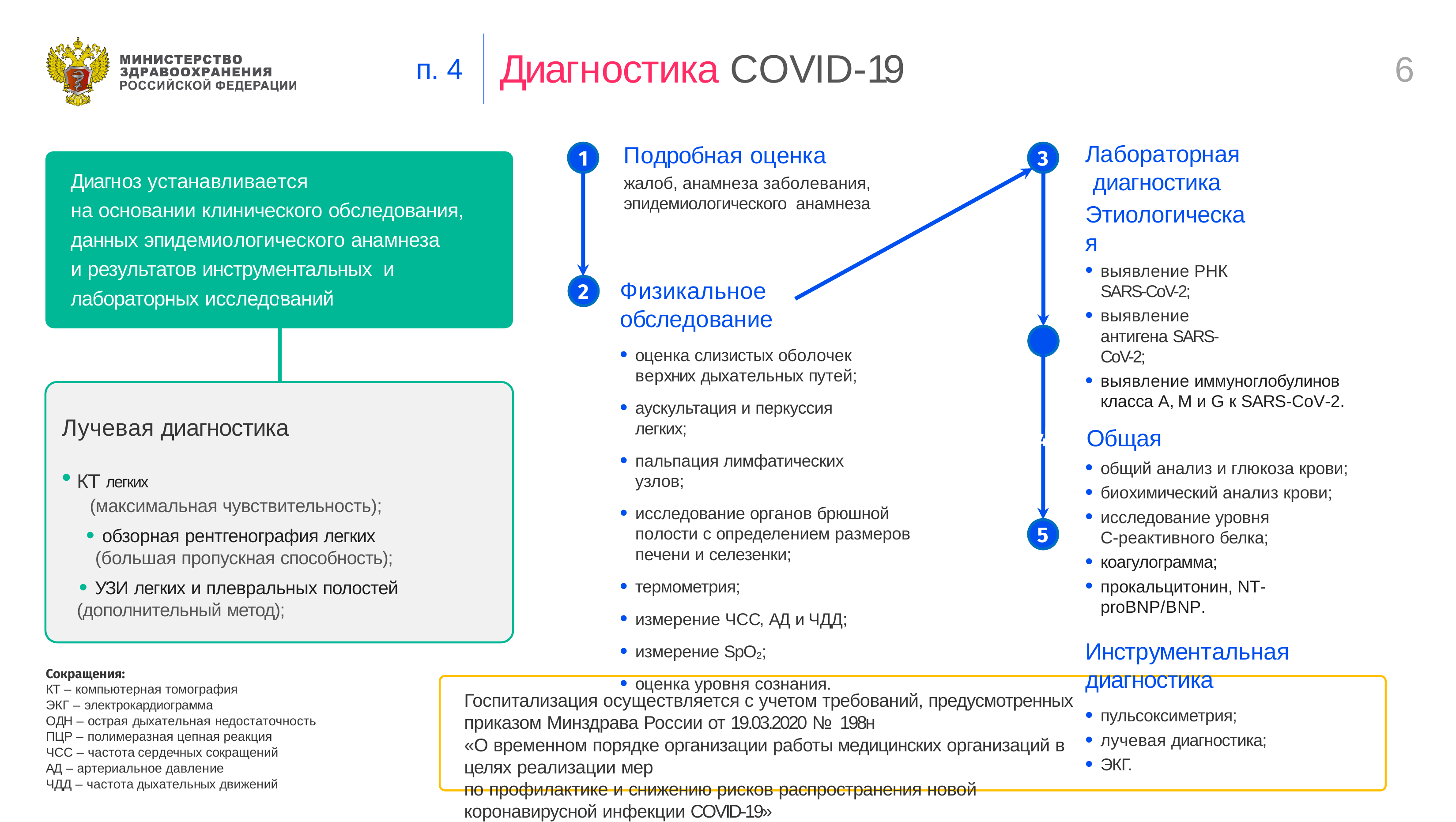

# Диагностика COVID-19
6
п. 4
Подробная оценка
жалоб, анамнеза заболевания,  эпидемиологического  анамнеза
Лабораторная  диагностика
Этиологическая
выявление РНК SARS-CoV-2;
выявление антигена SARS-CoV-2;
выявление иммуноглобулинов  класса А, M и G к SARS-CoV-2.
4	Общая
общий анализ и глюкоза крови;
биохимический анализ крови;
исследование уровня  С-реактивного белка;
коагулограмма;
прокальцитонин, NT-proBNP/BNP.
Инструментальная  диагностика
пульсоксиметрия;
лучевая диагностика;
ЭКГ.

1
3

Диагноз устанавливается
на основании клинического обследования,  данных эпидемиологического анамнеза
и результатов инструментальных  и лабораторных исследований

2	Физикальное  обследование
оценка слизистых оболочек  верхних дыхательных путей;
аускультация и перкуссия легких;
пальпация лимфатических узлов;
исследование органов брюшной  полости с определением размеров  печени и селезенки;
термометрия;
измерение ЧСС, АД и ЧДД;
измерение SpO2;
оценка уровня сознания.

Лучевая диагностика
КТ легких
(максимальная чувствительность);
обзорная рентгенография легких
(большая пропускная способность);
УЗИ легких и плевральных полостей
(дополнительный метод);
5
Сокращения:
КТ – компьютерная томография
ЭКГ – электрокардиограмма
ОДН – острая дыхательная недостаточность  ПЦР – полимеразная цепная реакция
ЧСС – частота сердечных сокращений  АД – артериальное давление
ЧДД – частота дыхательных движений

Госпитализация осуществляется с учетом требований, предусмотренных  приказом Минздрава России от 19.03.2020 № 198н
«О временном порядке организации работы медицинских организаций в целях реализации мер
по профилактике и снижению рисков распространения новой коронавирусной инфекции COVID-19»